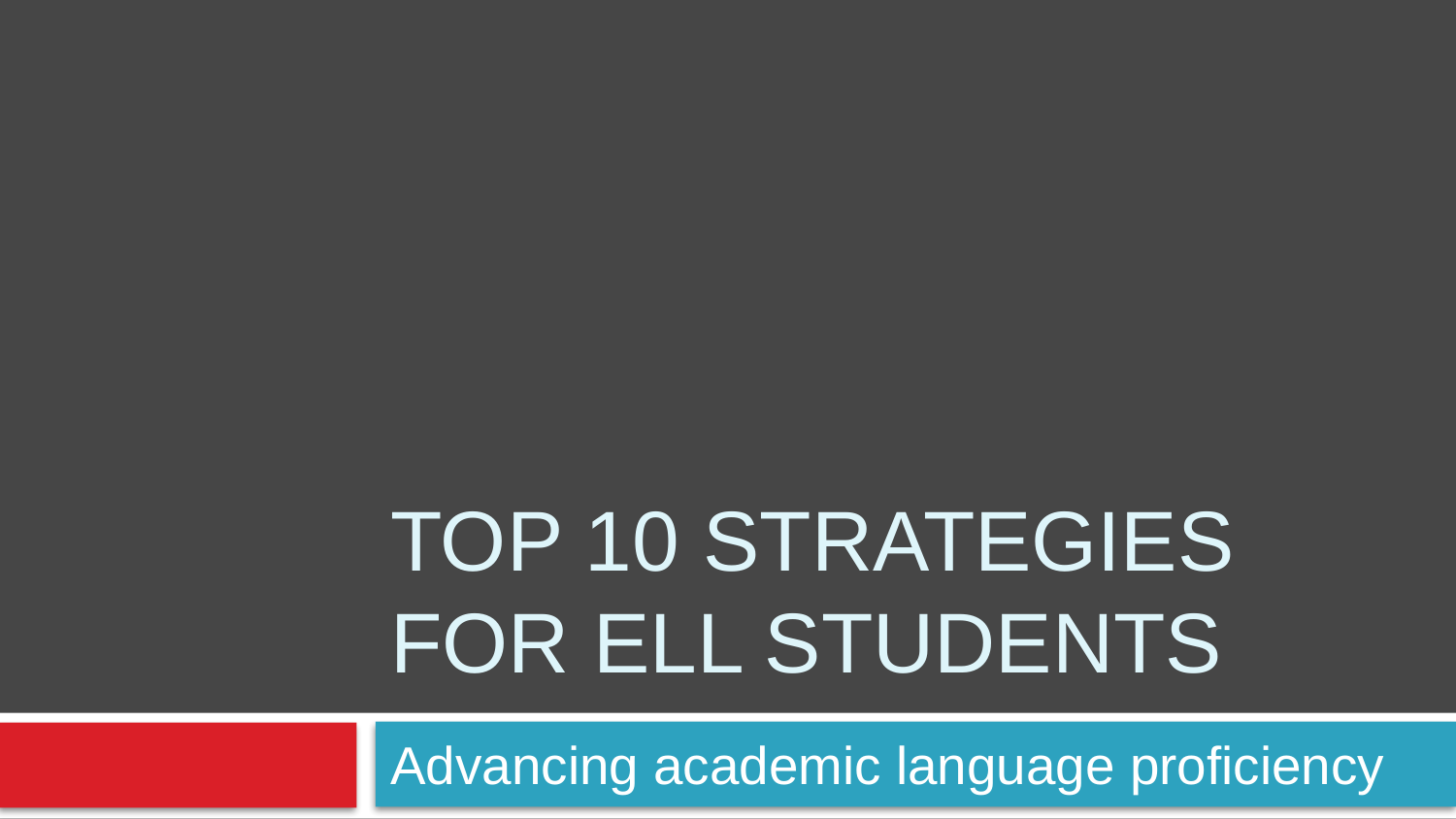

# Top 10 strategies for ell students
Advancing academic language proficiency